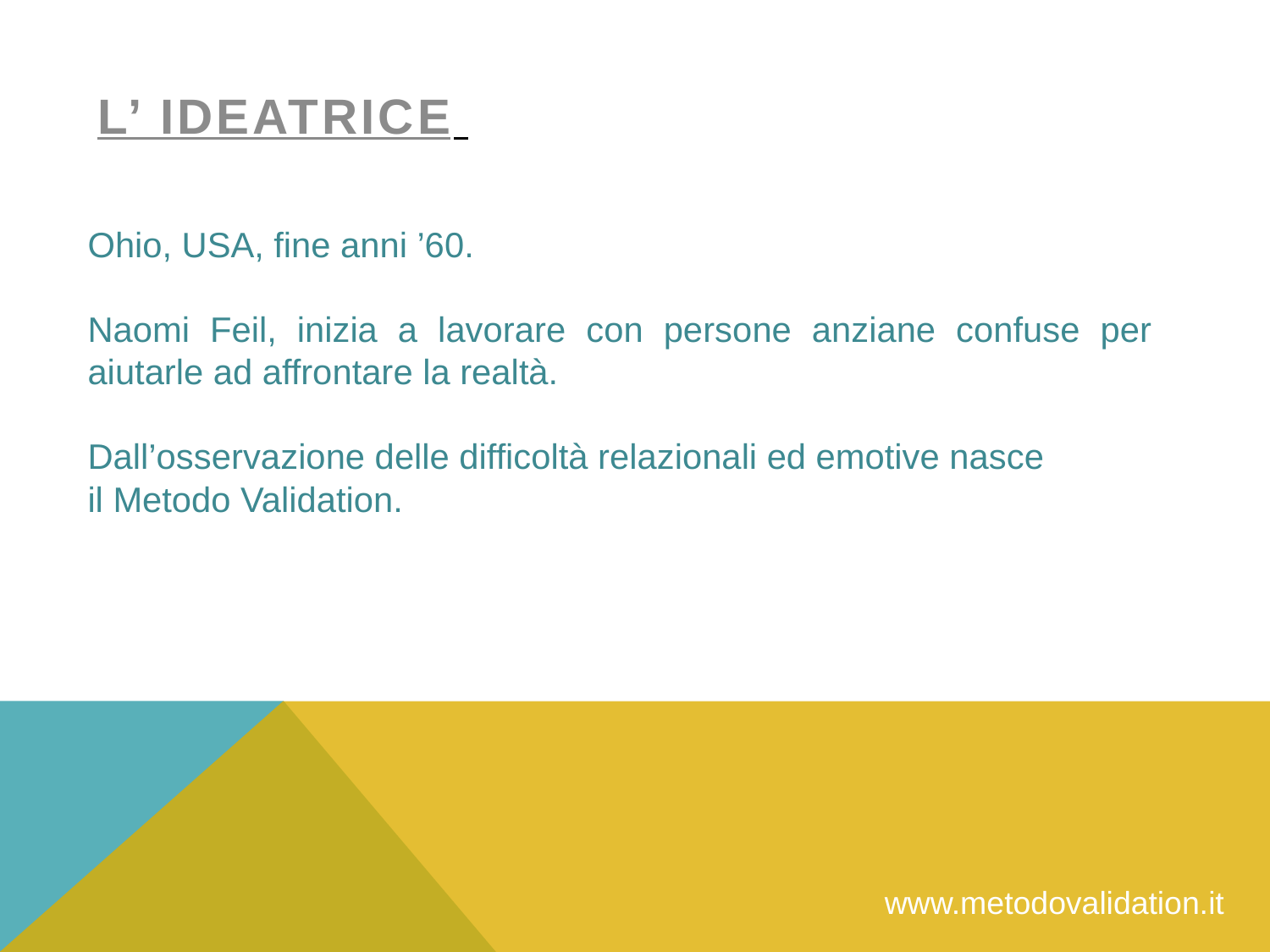

# L’ IDEATRICE
Ohio, USA, fine anni ’60.

Naomi Feil, inizia a lavorare con persone anziane confuse per aiutarle ad affrontare la realtà.

Dall’osservazione delle difficoltà relazionali ed emotive nasce
il Metodo Validation.
www.metodovalidation.it